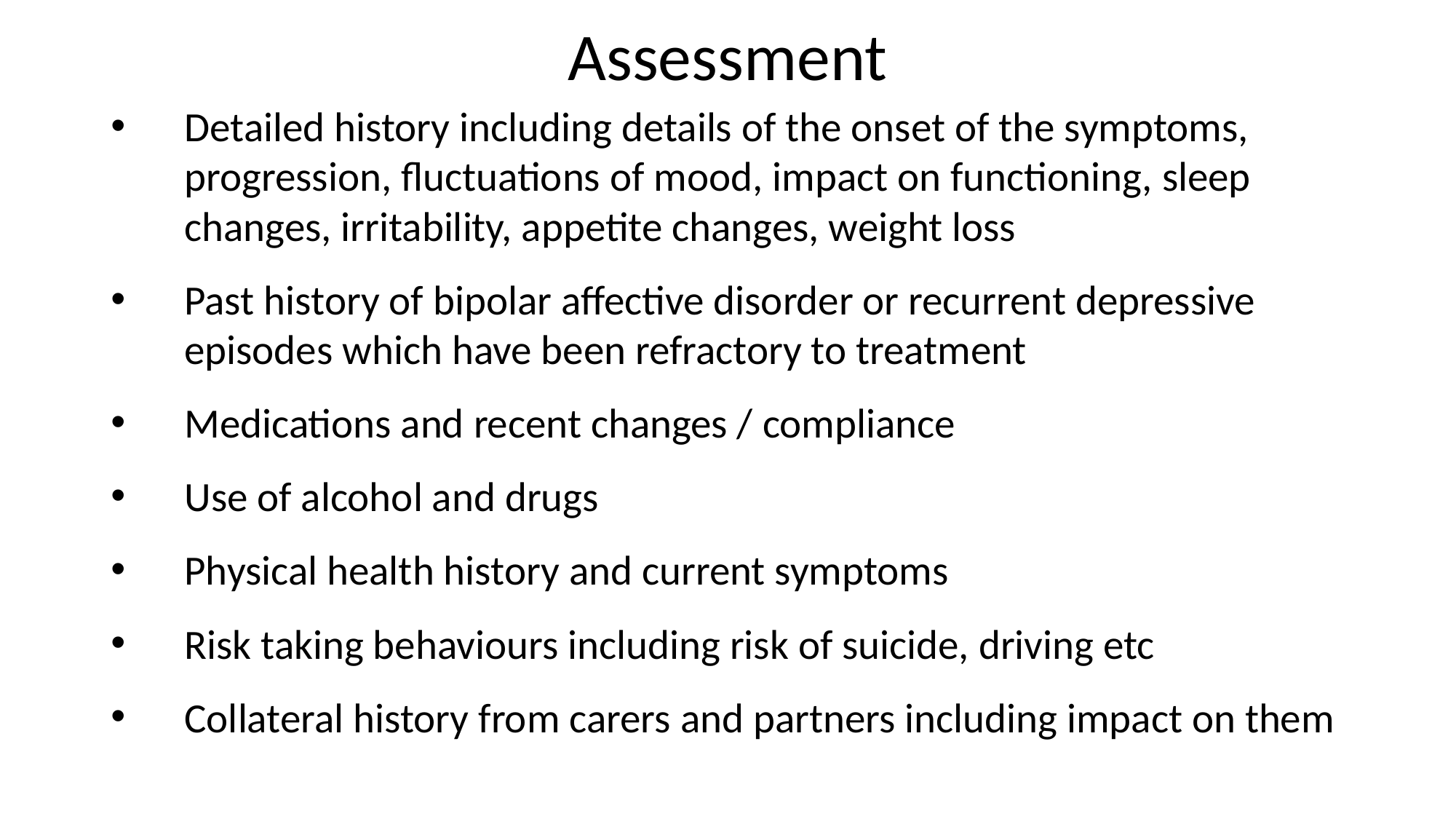

# Assessment
Detailed history including details of the onset of the symptoms, progression, fluctuations of mood, impact on functioning, sleep changes, irritability, appetite changes, weight loss
Past history of bipolar affective disorder or recurrent depressive episodes which have been refractory to treatment
Medications and recent changes / compliance
Use of alcohol and drugs
Physical health history and current symptoms
Risk taking behaviours including risk of suicide, driving etc
Collateral history from carers and partners including impact on them